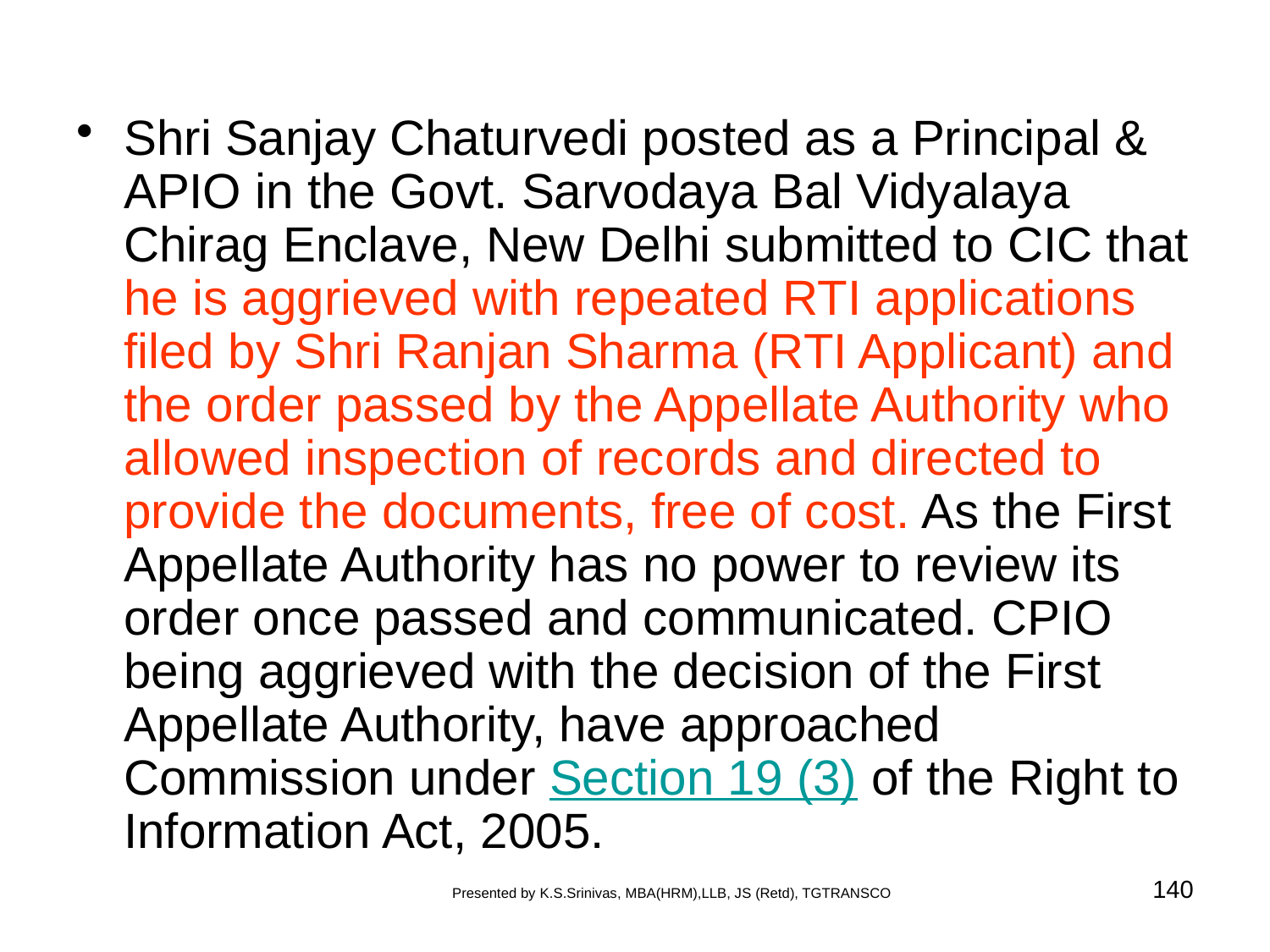

#
Shri Sanjay Chaturvedi posted as a Principal & APIO in the Govt. Sarvodaya Bal Vidyalaya Chirag Enclave, New Delhi submitted to CIC that he is aggrieved with repeated RTI applications filed by Shri Ranjan Sharma (RTI Applicant) and the order passed by the Appellate Authority who allowed inspection of records and directed to provide the documents, free of cost. As the First Appellate Authority has no power to review its order once passed and communicated. CPIO being aggrieved with the decision of the First Appellate Authority, have approached Commission under Section 19 (3) of the Right to Information Act, 2005.
140
Presented by K.S.Srinivas, MBA(HRM),LLB, JS (Retd), TGTRANSCO